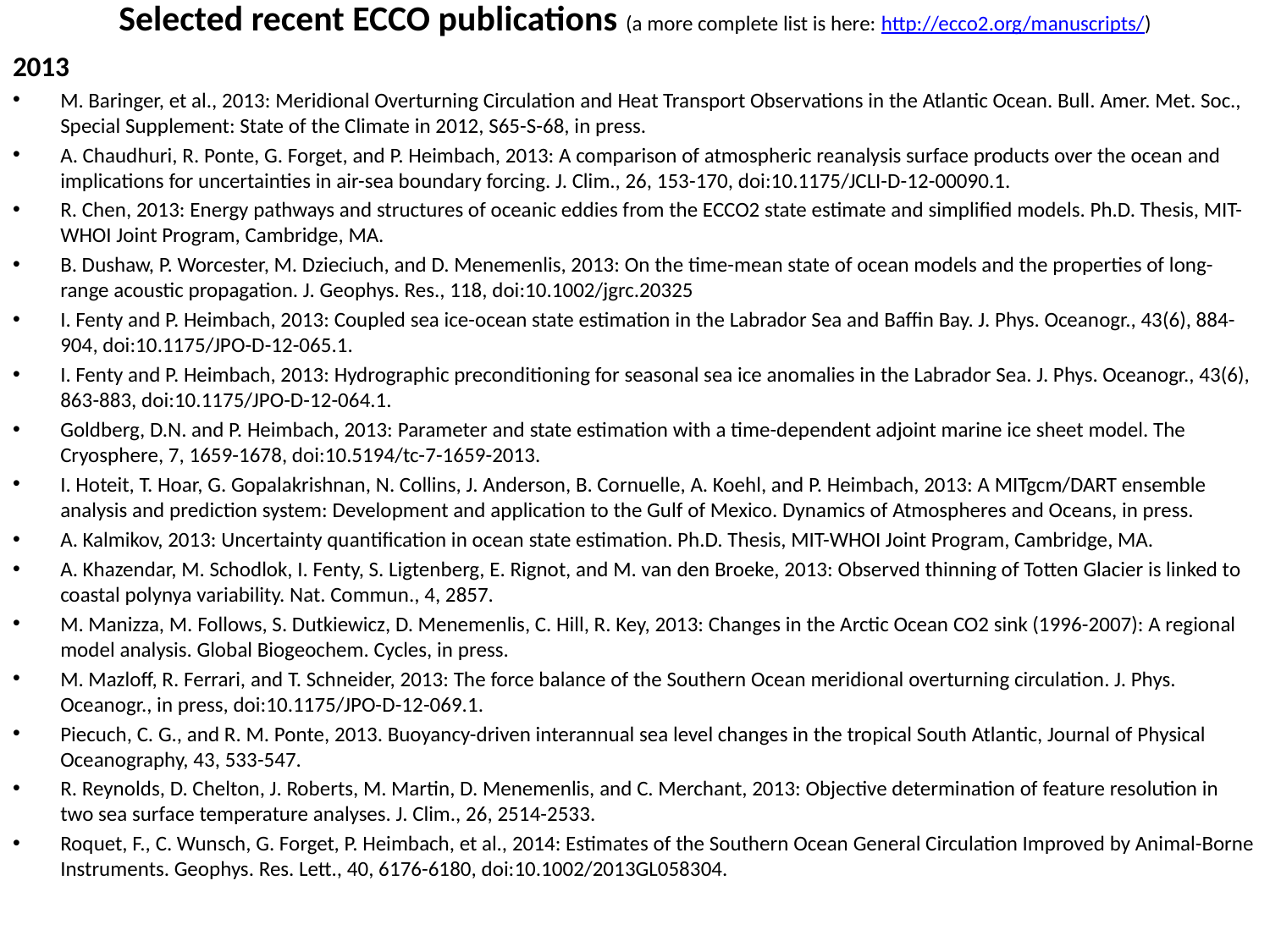

# Selected recent ECCO publications (a more complete list is here: http://ecco2.org/manuscripts/)
2013
M. Baringer, et al., 2013: Meridional Overturning Circulation and Heat Transport Observations in the Atlantic Ocean. Bull. Amer. Met. Soc., Special Supplement: State of the Climate in 2012, S65-S-68, in press.
A. Chaudhuri, R. Ponte, G. Forget, and P. Heimbach, 2013: A comparison of atmospheric reanalysis surface products over the ocean and implications for uncertainties in air-sea boundary forcing. J. Clim., 26, 153-170, doi:10.1175/JCLI-D-12-00090.1.
R. Chen, 2013: Energy pathways and structures of oceanic eddies from the ECCO2 state estimate and simplified models. Ph.D. Thesis, MIT-WHOI Joint Program, Cambridge, MA.
B. Dushaw, P. Worcester, M. Dzieciuch, and D. Menemenlis, 2013: On the time-mean state of ocean models and the properties of long-range acoustic propagation. J. Geophys. Res., 118, doi:10.1002/jgrc.20325
I. Fenty and P. Heimbach, 2013: Coupled sea ice-ocean state estimation in the Labrador Sea and Baffin Bay. J. Phys. Oceanogr., 43(6), 884-904, doi:10.1175/JPO-D-12-065.1.
I. Fenty and P. Heimbach, 2013: Hydrographic preconditioning for seasonal sea ice anomalies in the Labrador Sea. J. Phys. Oceanogr., 43(6), 863-883, doi:10.1175/JPO-D-12-064.1.
Goldberg, D.N. and P. Heimbach, 2013: Parameter and state estimation with a time-dependent adjoint marine ice sheet model. The Cryosphere, 7, 1659-1678, doi:10.5194/tc-7-1659-2013.
I. Hoteit, T. Hoar, G. Gopalakrishnan, N. Collins, J. Anderson, B. Cornuelle, A. Koehl, and P. Heimbach, 2013: A MITgcm/DART ensemble analysis and prediction system: Development and application to the Gulf of Mexico. Dynamics of Atmospheres and Oceans, in press.
A. Kalmikov, 2013: Uncertainty quantification in ocean state estimation. Ph.D. Thesis, MIT-WHOI Joint Program, Cambridge, MA.
A. Khazendar, M. Schodlok, I. Fenty, S. Ligtenberg, E. Rignot, and M. van den Broeke, 2013: Observed thinning of Totten Glacier is linked to coastal polynya variability. Nat. Commun., 4, 2857.
M. Manizza, M. Follows, S. Dutkiewicz, D. Menemenlis, C. Hill, R. Key, 2013: Changes in the Arctic Ocean CO2 sink (1996-2007): A regional model analysis. Global Biogeochem. Cycles, in press.
M. Mazloff, R. Ferrari, and T. Schneider, 2013: The force balance of the Southern Ocean meridional overturning circulation. J. Phys. Oceanogr., in press, doi:10.1175/JPO-D-12-069.1.
Piecuch, C. G., and R. M. Ponte, 2013. Buoyancy-driven interannual sea level changes in the tropical South Atlantic, Journal of Physical Oceanography, 43, 533-547.
R. Reynolds, D. Chelton, J. Roberts, M. Martin, D. Menemenlis, and C. Merchant, 2013: Objective determination of feature resolution in two sea surface temperature analyses. J. Clim., 26, 2514-2533.
Roquet, F., C. Wunsch, G. Forget, P. Heimbach, et al., 2014: Estimates of the Southern Ocean General Circulation Improved by Animal-Borne Instruments. Geophys. Res. Lett., 40, 6176-6180, doi:10.1002/2013GL058304.